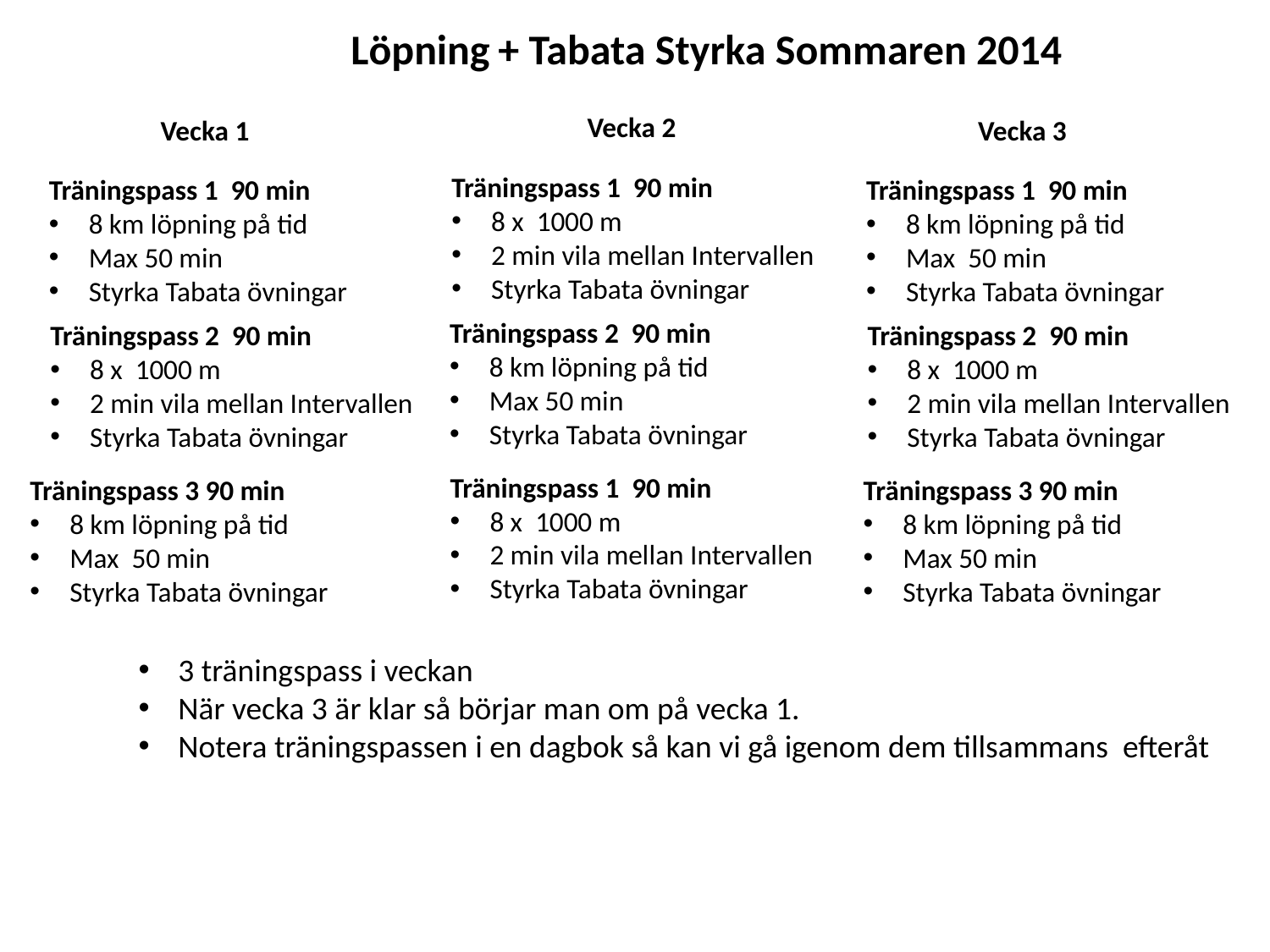

Löpning + Tabata Styrka Sommaren 2014
Vecka 2
Vecka 1
Vecka 3
Träningspass 1  90 min
8 x  1000 m
2 min vila mellan Intervallen
Styrka Tabata övningar
Träningspass 1  90 min
8 km löpning på tid
Max 50 min
Styrka Tabata övningar
Träningspass 1  90 min
8 km löpning på tid
Max  50 min
Styrka Tabata övningar
Träningspass 2  90 min
8 km löpning på tid
Max 50 min
Styrka Tabata övningar
Träningspass 2  90 min
8 x  1000 m
2 min vila mellan Intervallen
Styrka Tabata övningar
Träningspass 2  90 min
8 x  1000 m
2 min vila mellan Intervallen
Styrka Tabata övningar
Träningspass 1  90 min
8 x  1000 m
2 min vila mellan Intervallen
Styrka Tabata övningar
Träningspass 3 90 min
8 km löpning på tid
Max 50 min
Styrka Tabata övningar

Träningspass 3 90 min
8 km löpning på tid
Max  50 min
Styrka Tabata övningar

3 träningspass i veckan
När vecka 3 är klar så börjar man om på vecka 1.
Notera träningspassen i en dagbok så kan vi gå igenom dem tillsammans  efteråt